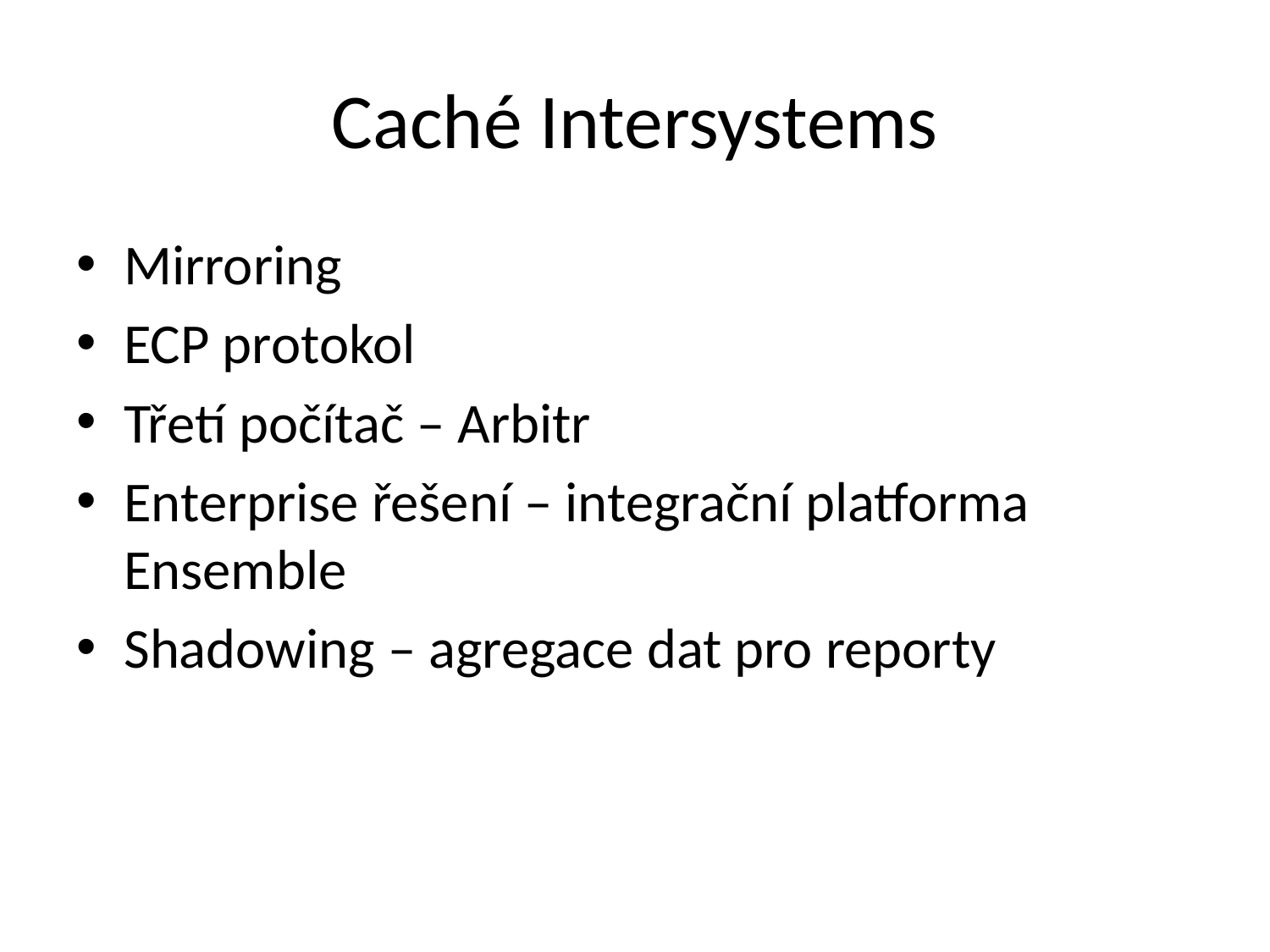

# Caché Intersystems
Mirroring
ECP protokol
Třetí počítač – Arbitr
Enterprise řešení – integrační platforma Ensemble
Shadowing – agregace dat pro reporty